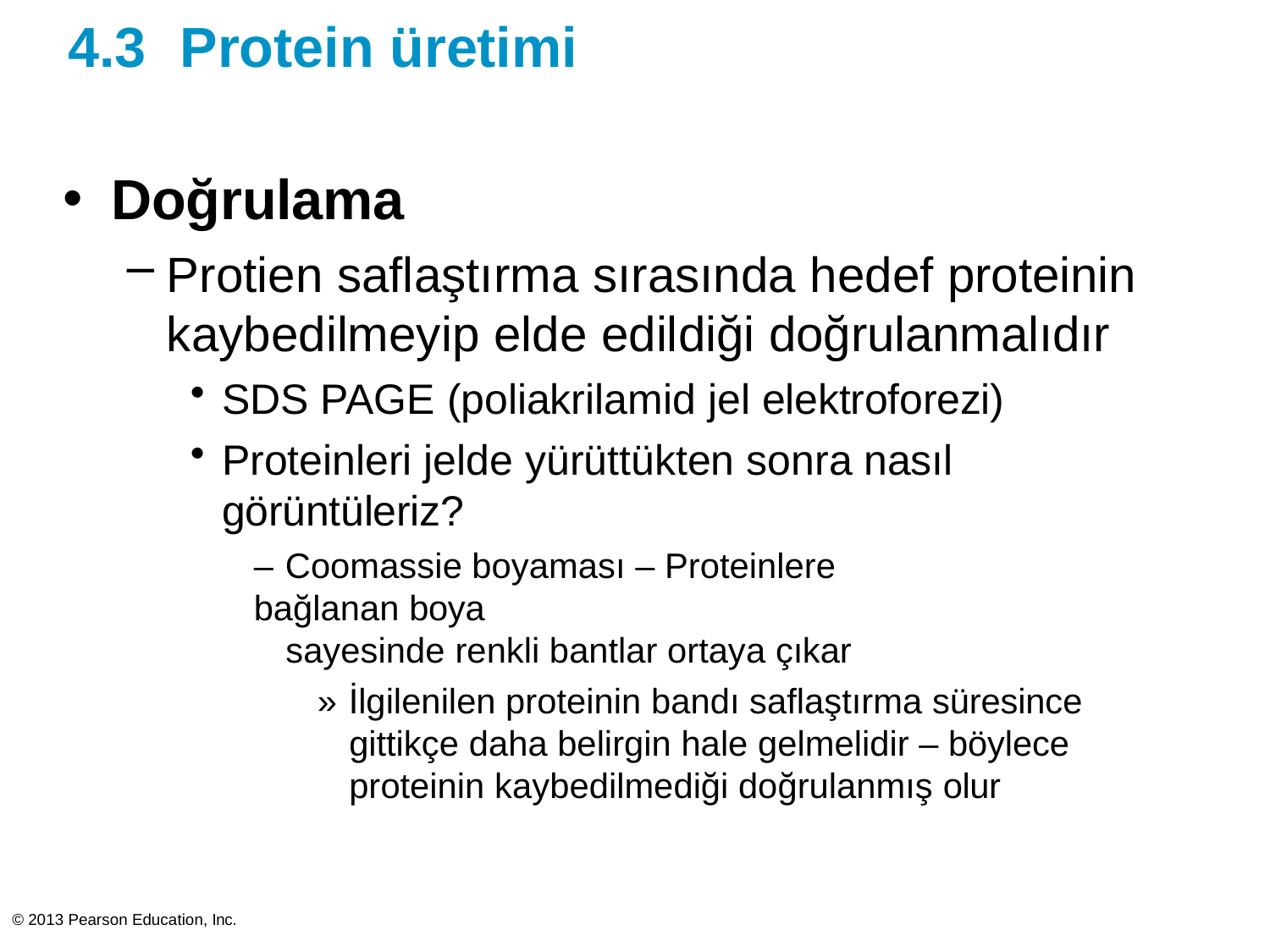

# 4.3	Protein üretimi
Doğrulama
Protien saflaştırma sırasında hedef proteinin kaybedilmeyip elde edildiği doğrulanmalıdır
SDS PAGE (poliakrilamid jel elektroforezi)
Proteinleri jelde yürüttükten sonra nasıl görüntüleriz?
– Coomassie boyaması – Proteinlere bağlanan boya
sayesinde renkli bantlar ortaya çıkar
» İlgilenilen proteinin bandı saflaştırma süresince gittikçe daha belirgin hale gelmelidir – böylece proteinin kaybedilmediği doğrulanmış olur
© 2013 Pearson Education, Inc.